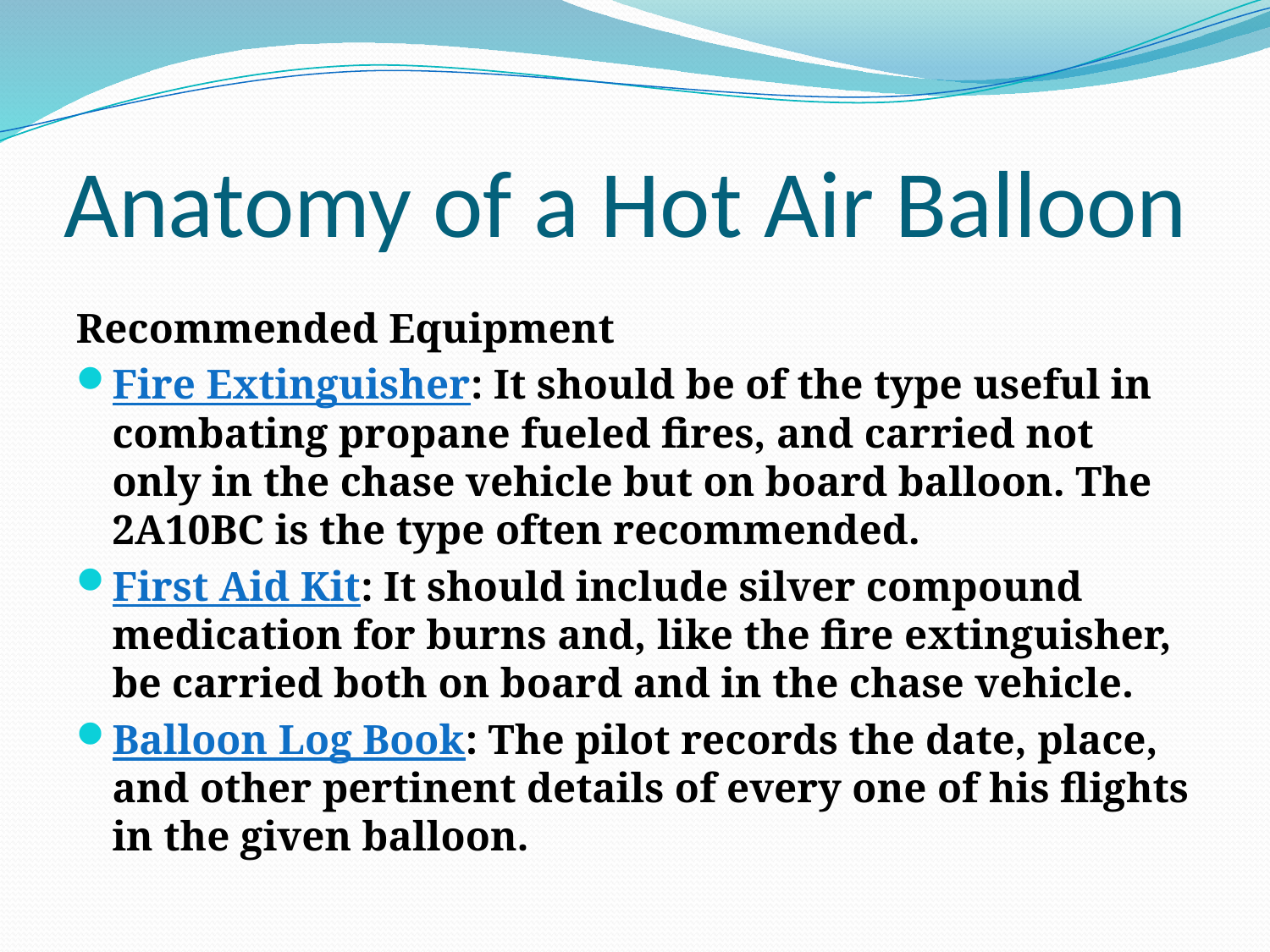

# Anatomy of a Hot Air Balloon
Recommended Equipment
Fire Extinguisher: It should be of the type useful in combating propane fueled fires, and carried not only in the chase vehicle but on board balloon. The 2A10BC is the type often recommended.
First Aid Kit: It should include silver compound medication for burns and, like the fire extinguisher, be carried both on board and in the chase vehicle.
Balloon Log Book: The pilot records the date, place, and other pertinent details of every one of his flights in the given balloon.